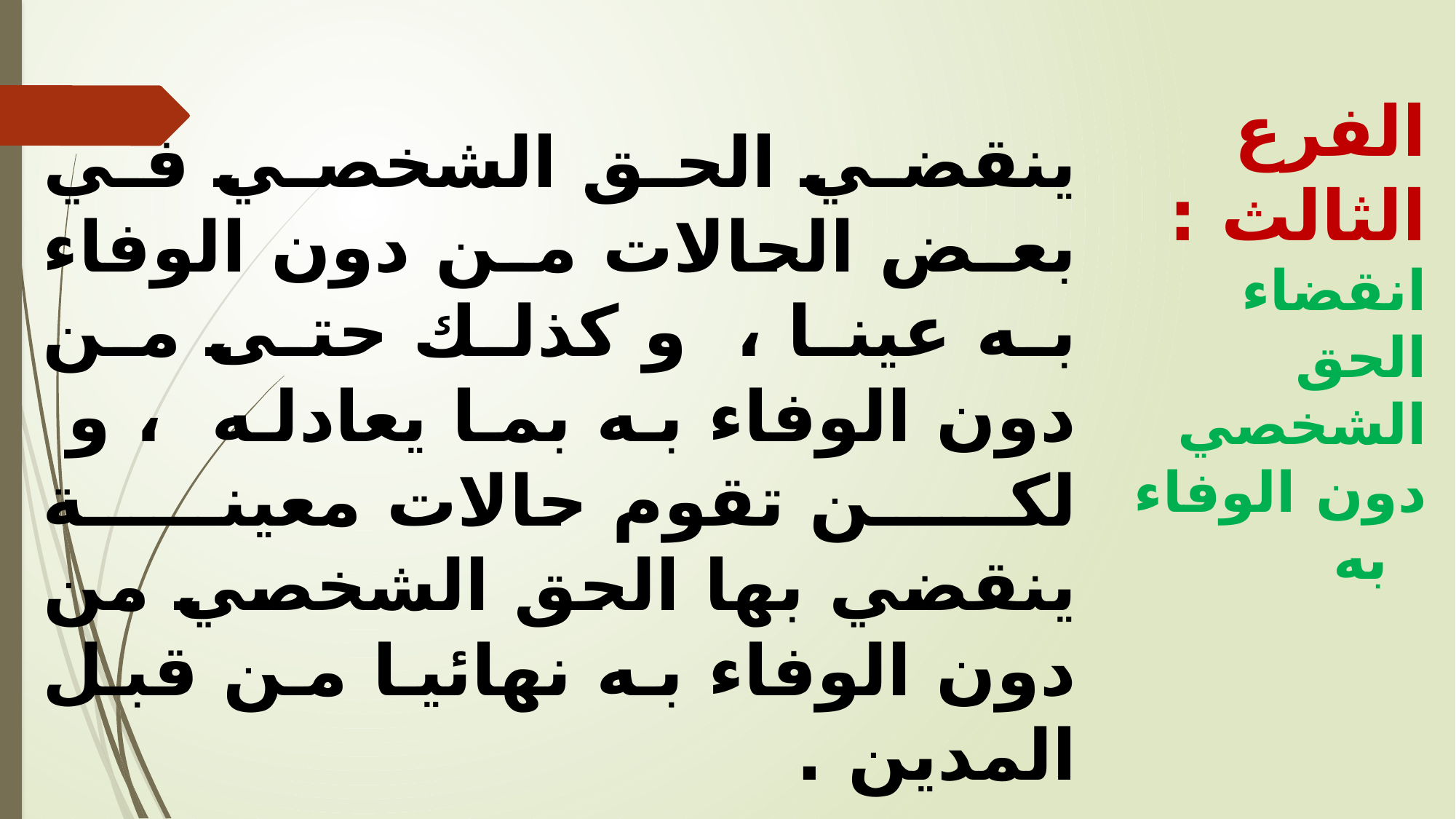

ينقضي الحق الشخصي في بعض الحالات من دون الوفاء به عينا ،  و كذلك حتى من دون الوفاء به بما يعادله  ، و  لكن تقوم حالات معينة ينقضي بها الحق الشخصي من دون الوفاء به نهائيا من قبل المدين .
الفرع الثالث :  انقضاء الحق الشخصي  دون الوفاء  به